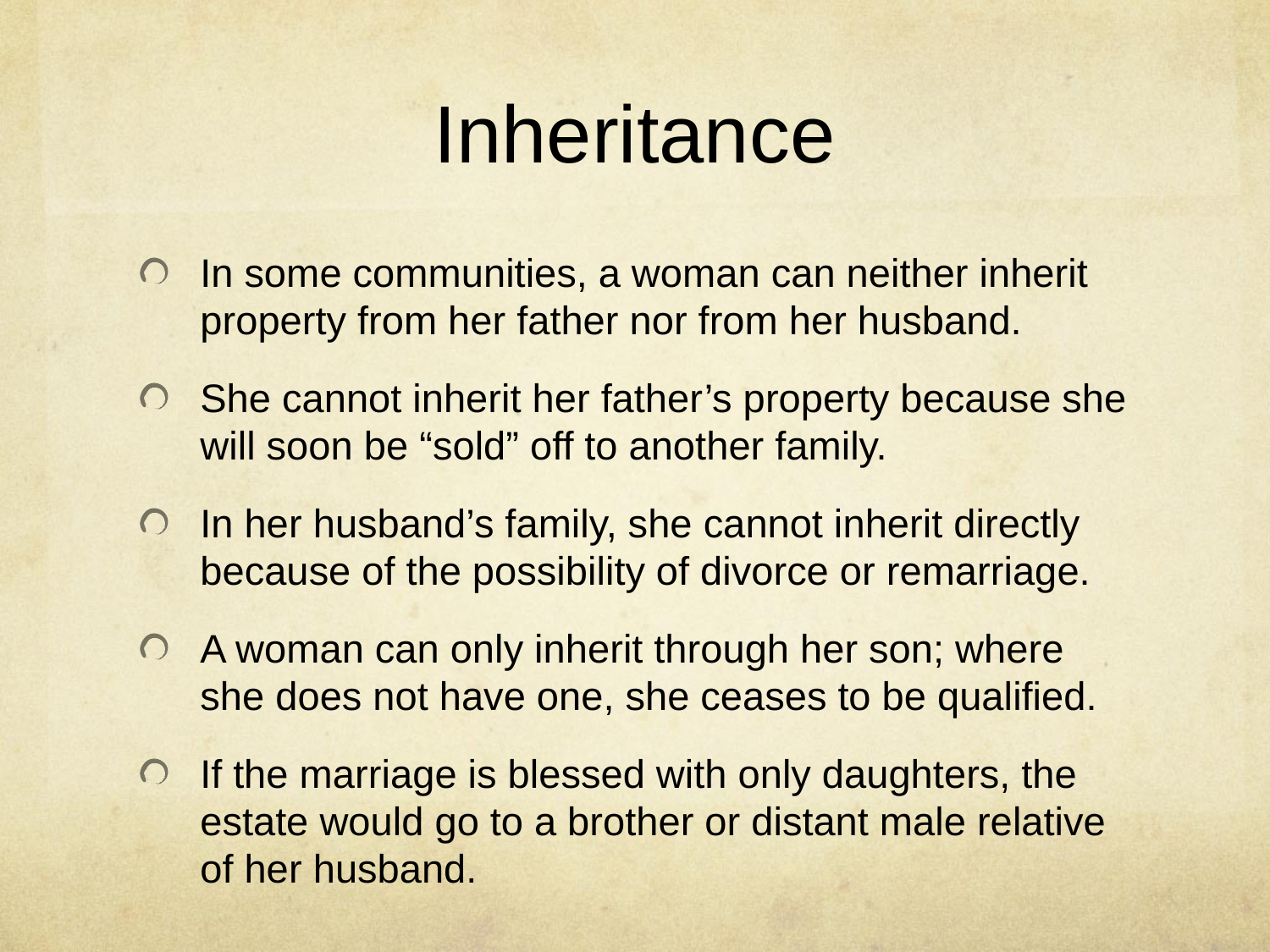

# Inheritance
In some communities, a woman can neither inherit property from her father nor from her husband.
She cannot inherit her father’s property because she will soon be “sold” off to another family.
In her husband’s family, she cannot inherit directly because of the possibility of divorce or remarriage.
A woman can only inherit through her son; where she does not have one, she ceases to be qualified.
If the marriage is blessed with only daughters, the estate would go to a brother or distant male relative of her husband.